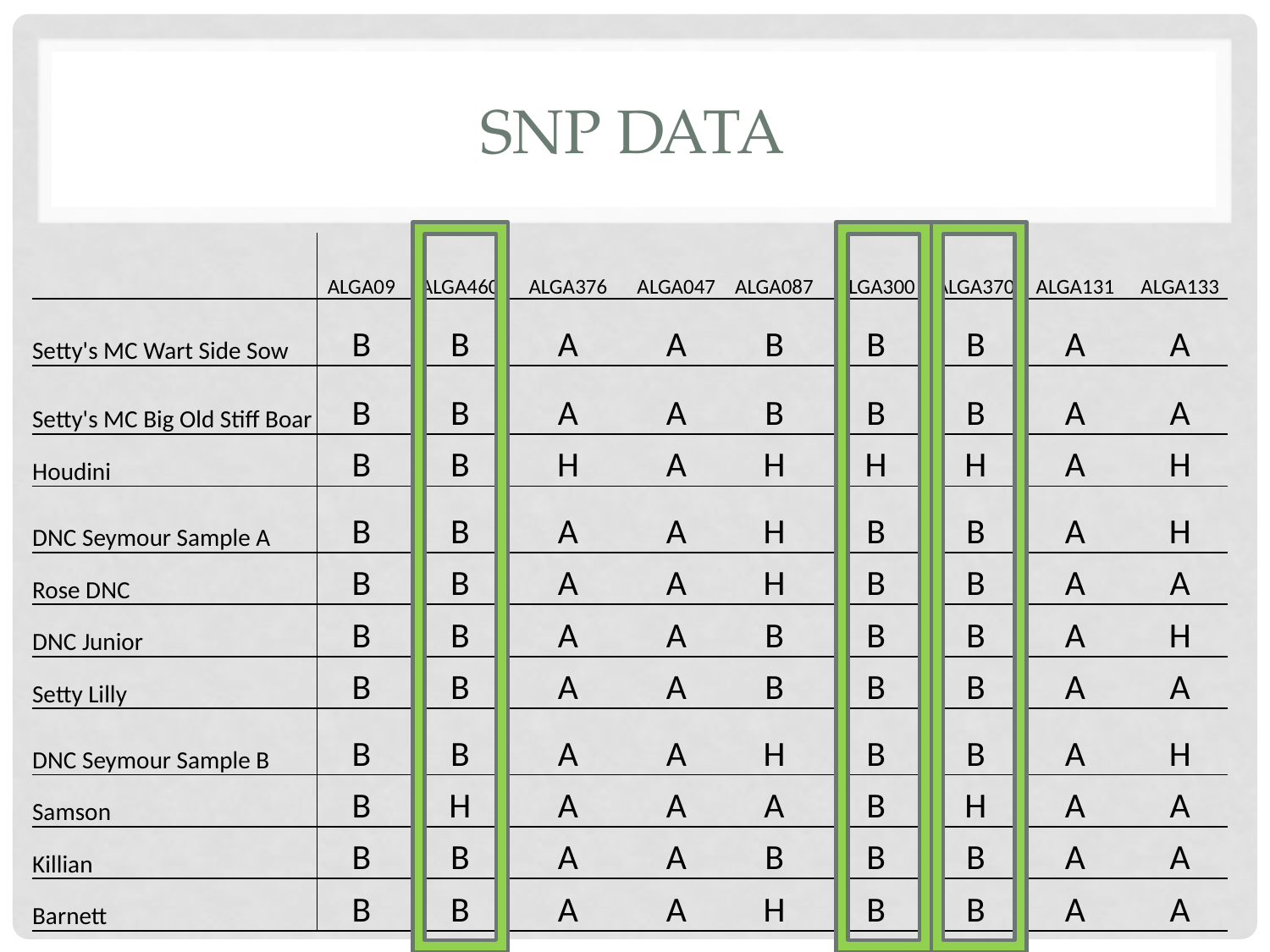

# SNP Data

|  | ALGA09 | ALGA460 | ALGA376 | ALGA047 | ALGA087 | ALGA300 | ALGA370 | ALGA131 | ALGA133 |
| --- | --- | --- | --- | --- | --- | --- | --- | --- | --- |
| Setty's MC Wart Side Sow | B | B | A | A | B | B | B | A | A |
| Setty's MC Big Old Stiff Boar | B | B | A | A | B | B | B | A | A |
| Houdini | B | B | H | A | H | H | H | A | H |
| DNC Seymour Sample A | B | B | A | A | H | B | B | A | H |
| Rose DNC | B | B | A | A | H | B | B | A | A |
| DNC Junior | B | B | A | A | B | B | B | A | H |
| Setty Lilly | B | B | A | A | B | B | B | A | A |
| DNC Seymour Sample B | B | B | A | A | H | B | B | A | H |
| Samson | B | H | A | A | A | B | H | A | A |
| Killian | B | B | A | A | B | B | B | A | A |
| Barnett | B | B | A | A | H | B | B | A | A |